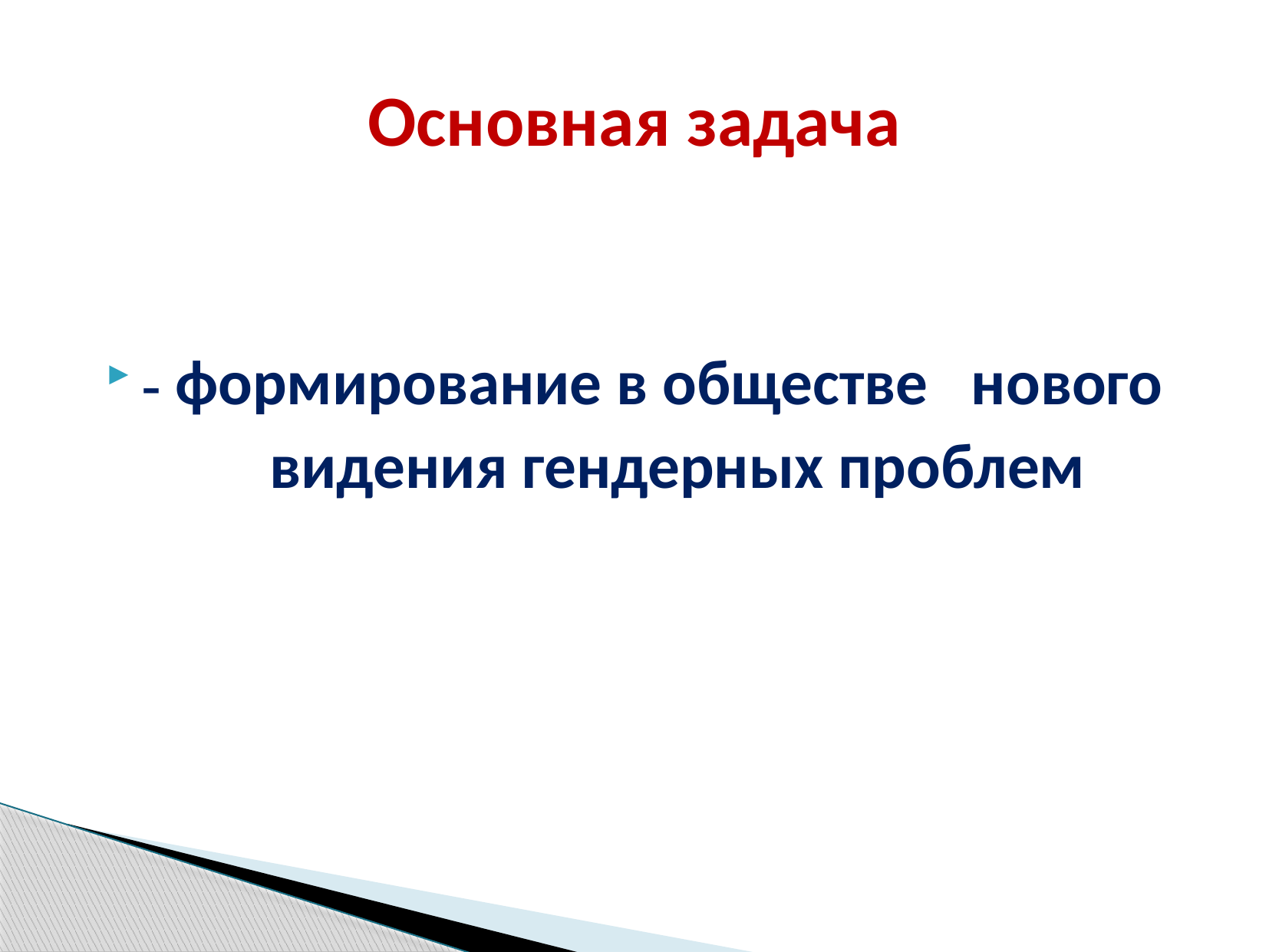

# Основная задача

- формирование в обществе   нового
      видения гендерных проблем